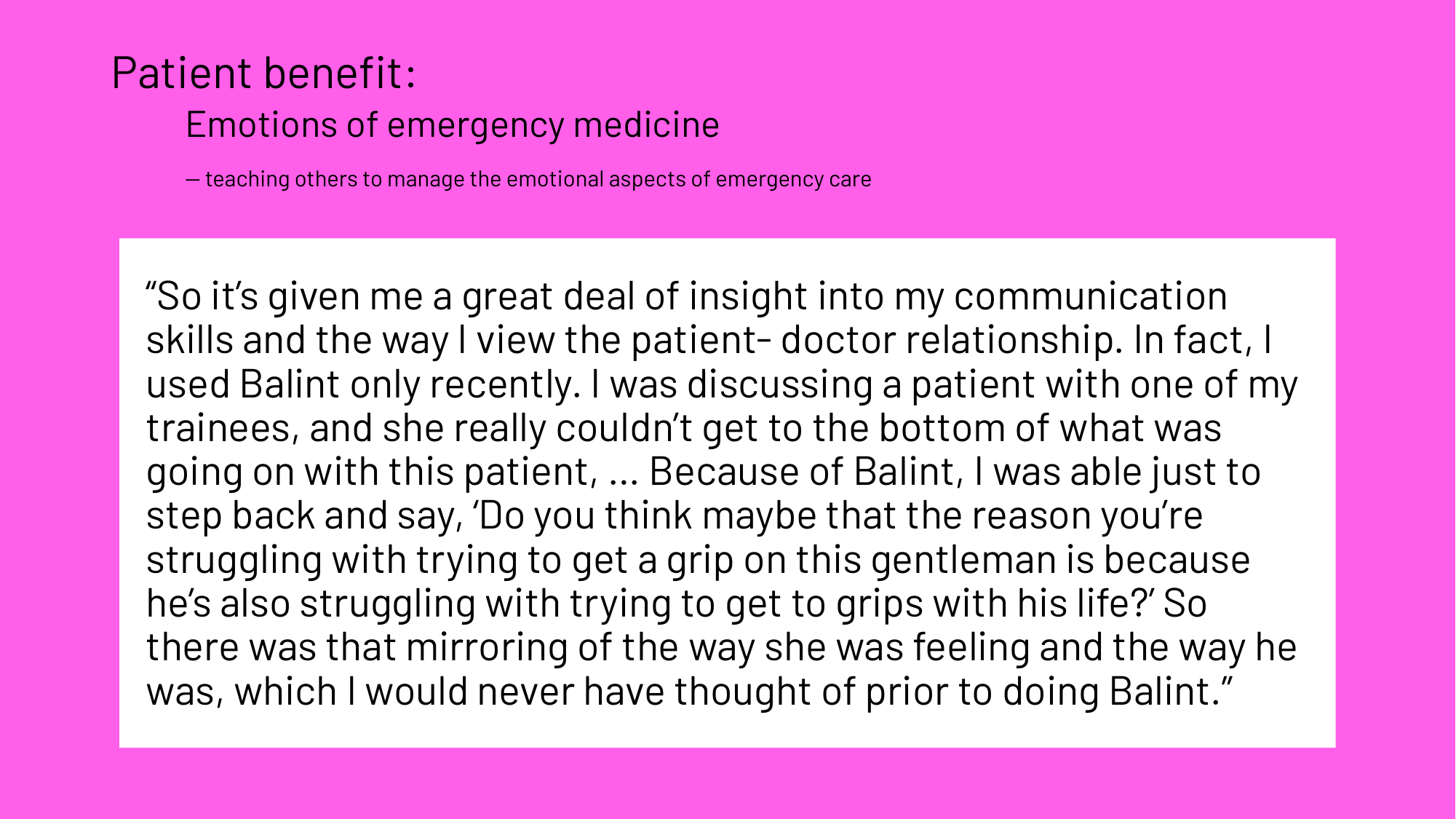

# Patient benefit: Emotions of emergency medicine — teaching others to manage the emotional aspects of emergency care

“So it’s given me a great deal of insight into my communication skills and the way I view the patient- doctor relationship. In fact, I used Balint only recently. I was discussing a patient with one of my trainees, and she really couldn’t get to the bottom of what was going on with this patient, … Because of Balint, I was able just to step back and say, ‘Do you think maybe that the reason you’re struggling with trying to get a grip on this gentleman is because he’s also struggling with trying to get to grips with his life?’ So there was that mirroring of the way she was feeling and the way he was, which I would never have thought of prior to doing Balint.”